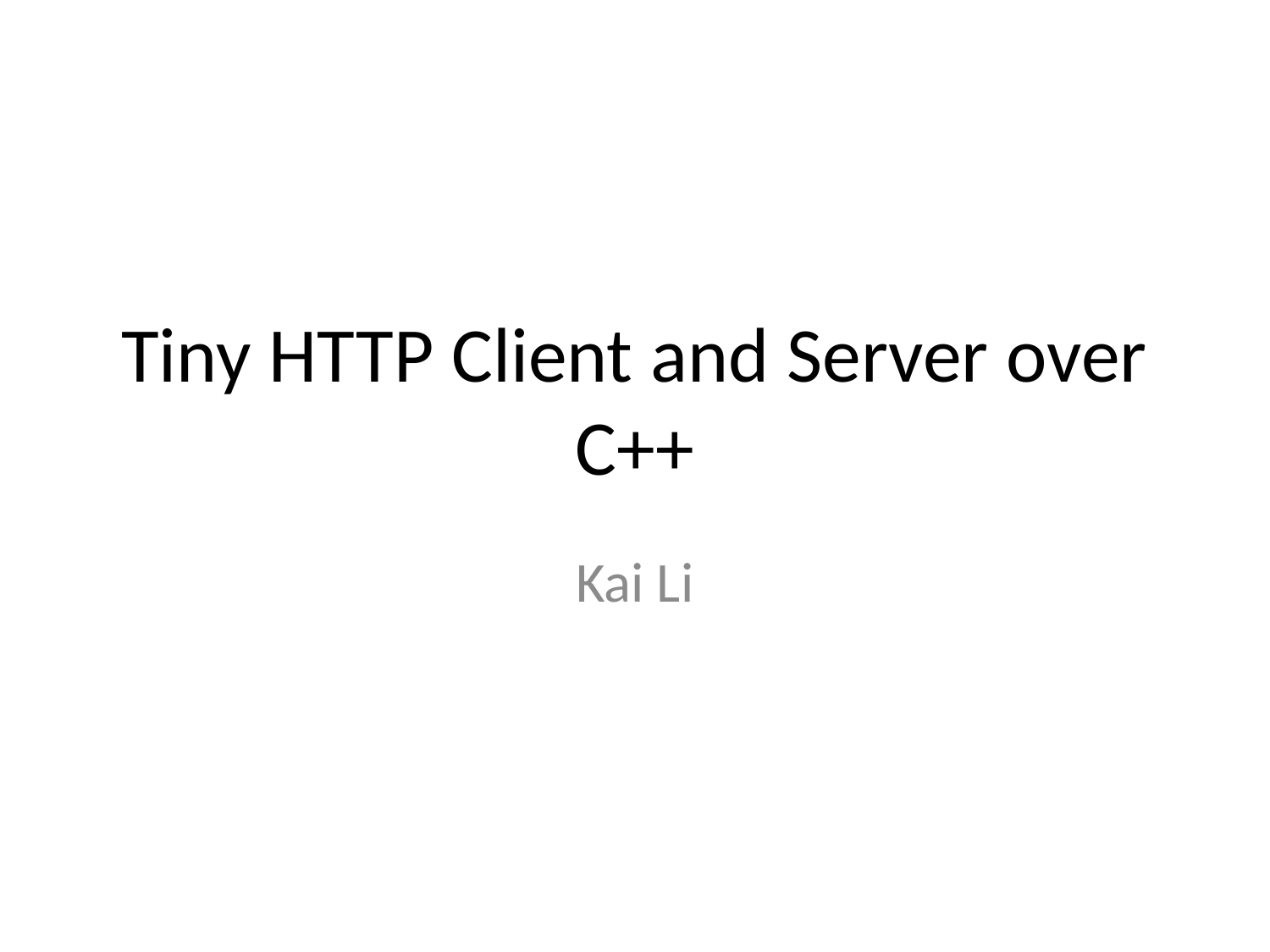

# Tiny HTTP Client and Server over C++
Kai Li